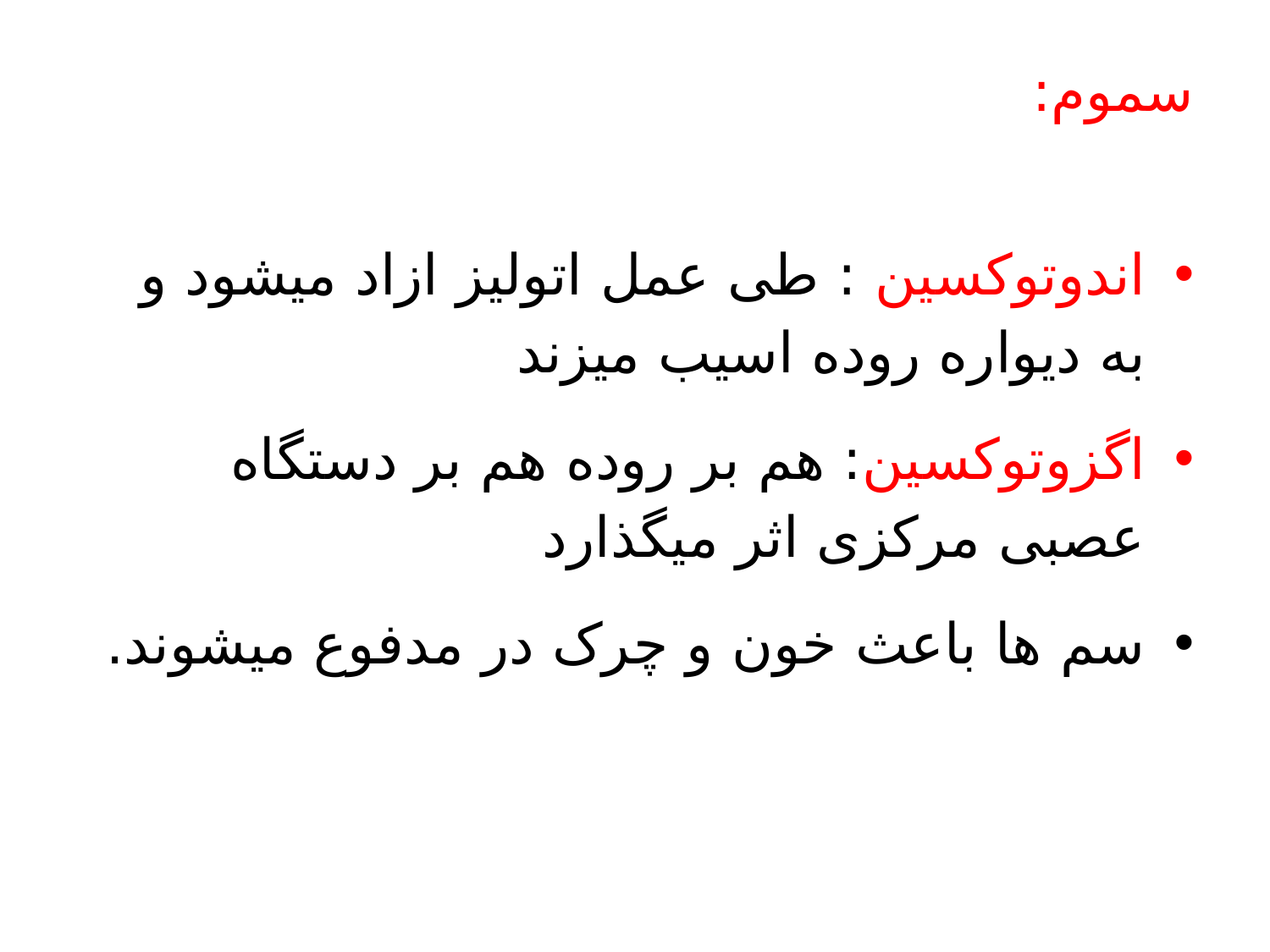

# سموم:
اندوتوکسین : طی عمل اتولیز ازاد میشود و به دیواره روده اسیب میزند
اگزوتوکسین: هم بر روده هم بر دستگاه عصبی مرکزی اثر میگذارد
سم ها باعث خون و چرک در مدفوع میشوند.